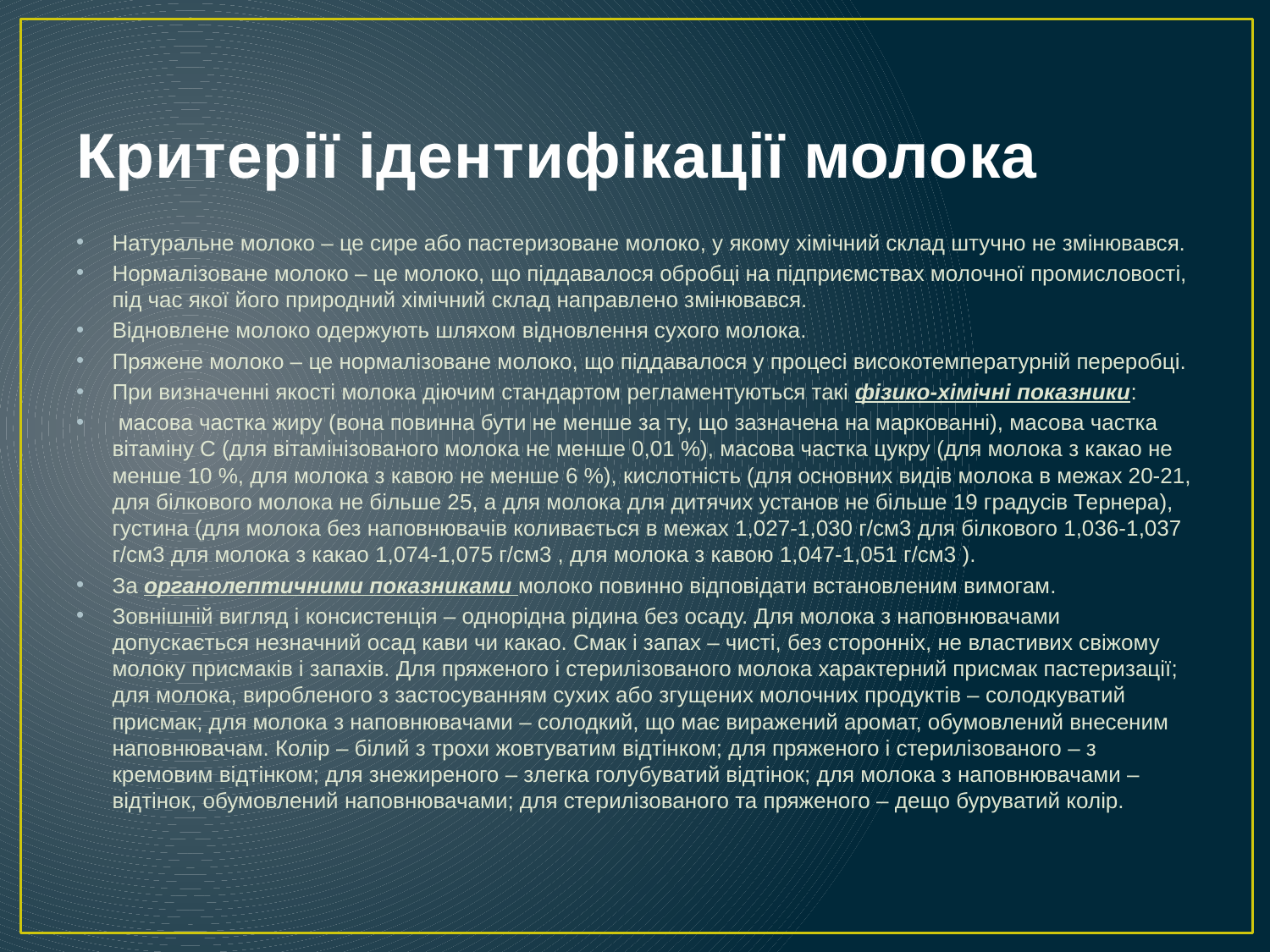

# Критерії ідентифікації молока
Натуральне молоко – це сире або пастеризоване молоко, у якому хімічний склад штучно не змінювався.
Нормалізоване молоко – це молоко, що піддавалося обробці на підприємствах молочної промисловості, під час якої його природний хімічний склад направлено змінювався.
Відновлене молоко одержують шляхом відновлення сухого молока.
Пряжене молоко – це нормалізоване молоко, що піддавалося у процесі високотемпературній переробці.
При визначенні якості молока діючим стандартом регламентуються такі фізико-хімічні показники:
 масова частка жиру (вона повинна бути не менше за ту, що зазначена на маркованні), масова частка вітаміну С (для вітамінізованого молока не менше 0,01 %), масова частка цукру (для молока з какао не менше 10 %, для молока з кавою не менше 6 %), кислотність (для основних видів молока в межах 20-21, для білкового молока не більше 25, а для молока для дитячих установ не більше 19 градусів Тернера), густина (для молока без наповнювачів коливається в межах 1,027-1,030 г/см3 для білкового 1,036-1,037 г/см3 для молока з какао 1,074-1,075 г/см3 , для молока з кавою 1,047-1,051 г/см3 ).
За органолептичними показниками молоко повинно відповідати встановленим вимогам.
Зовнішній вигляд і консистенція – однорідна рідина без осаду. Для молока з наповнювачами допускається незначний осад кави чи какао. Смак і запах – чисті, без сторонніх, не властивих свіжому молоку присмаків і запахів. Для пряженого і стерилізованого молока характерний присмак пастеризації; для молока, виробленого з застосуванням сухих або згущених молочних продуктів – солодкуватий присмак; для молока з наповнювачами – солодкий, що має виражений аромат, обумовлений внесеним наповнювачам. Колір – білий з трохи жовтуватим відтінком; для пряженого і стерилізованого – з кремовим відтінком; для знежиреного – злегка голубуватий відтінок; для молока з наповнювачами – відтінок, обумовлений наповнювачами; для стерилізованого та пряженого – дещо буруватий колір.